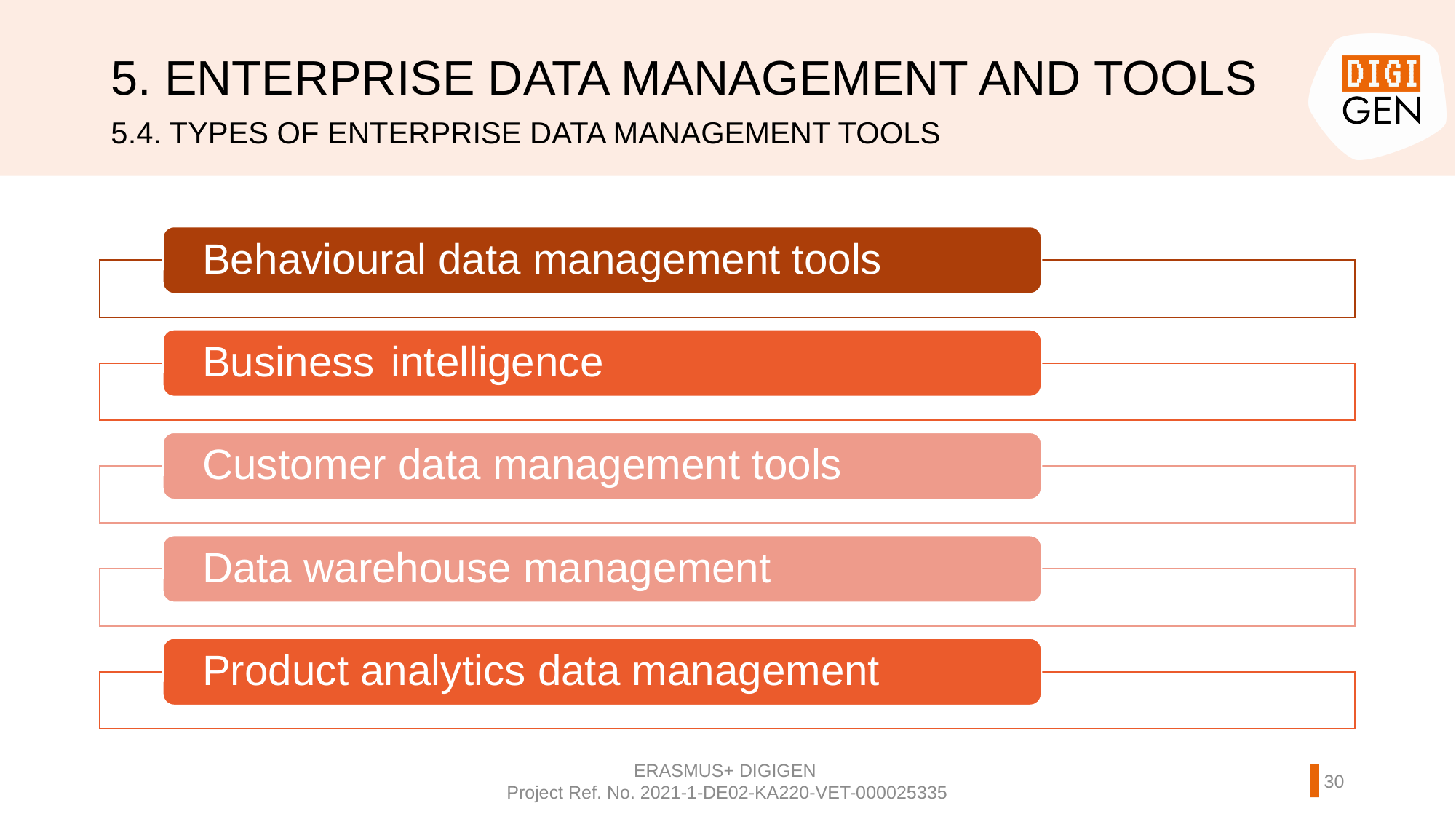

# 5. ENTERPRISE DATA MANAGEMENT AND TOOLS
5.4. TYPES OF ENTERPRISE DATA MANAGEMENT TOOLS
Behavioural data management tools
Business  intelligence
Customer data management tools
Data warehouse management
Product analytics data management

30
ERASMUS+ DIGIGEN
Project Ref. No. 2021-1-DE02-KA220-VET-000025335